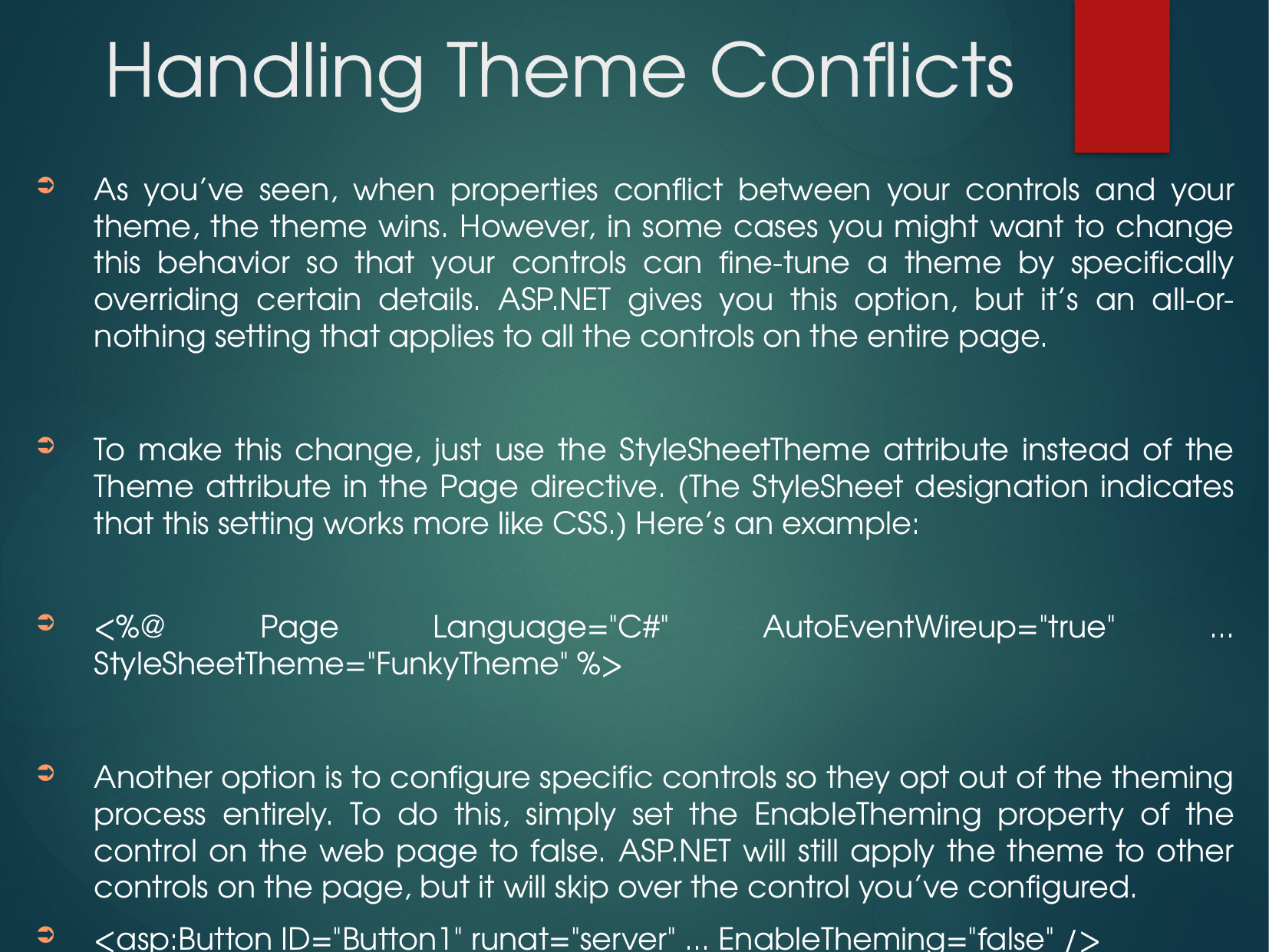

# Handling Theme Conflicts
As you’ve seen, when properties conflict between your controls and your theme, the theme wins. However, in some cases you might want to change this behavior so that your controls can fine-tune a theme by specifically overriding certain details. ASP.NET gives you this option, but it’s an all-or-nothing setting that applies to all the controls on the entire page.

To make this change, just use the StyleSheetTheme attribute instead of the Theme attribute in the Page directive. (The StyleSheet designation indicates that this setting works more like CSS.) Here’s an example:

<%@ Page Language="C#" AutoEventWireup="true" ... StyleSheetTheme="FunkyTheme" %>

Another option is to configure specific controls so they opt out of the theming process entirely. To do this, simply set the EnableTheming property of the control on the web page to false. ASP.NET will still apply the theme to other controls on the page, but it will skip over the control you’ve configured.
<asp:Button ID="Button1" runat="server" ... EnableTheming="false" />